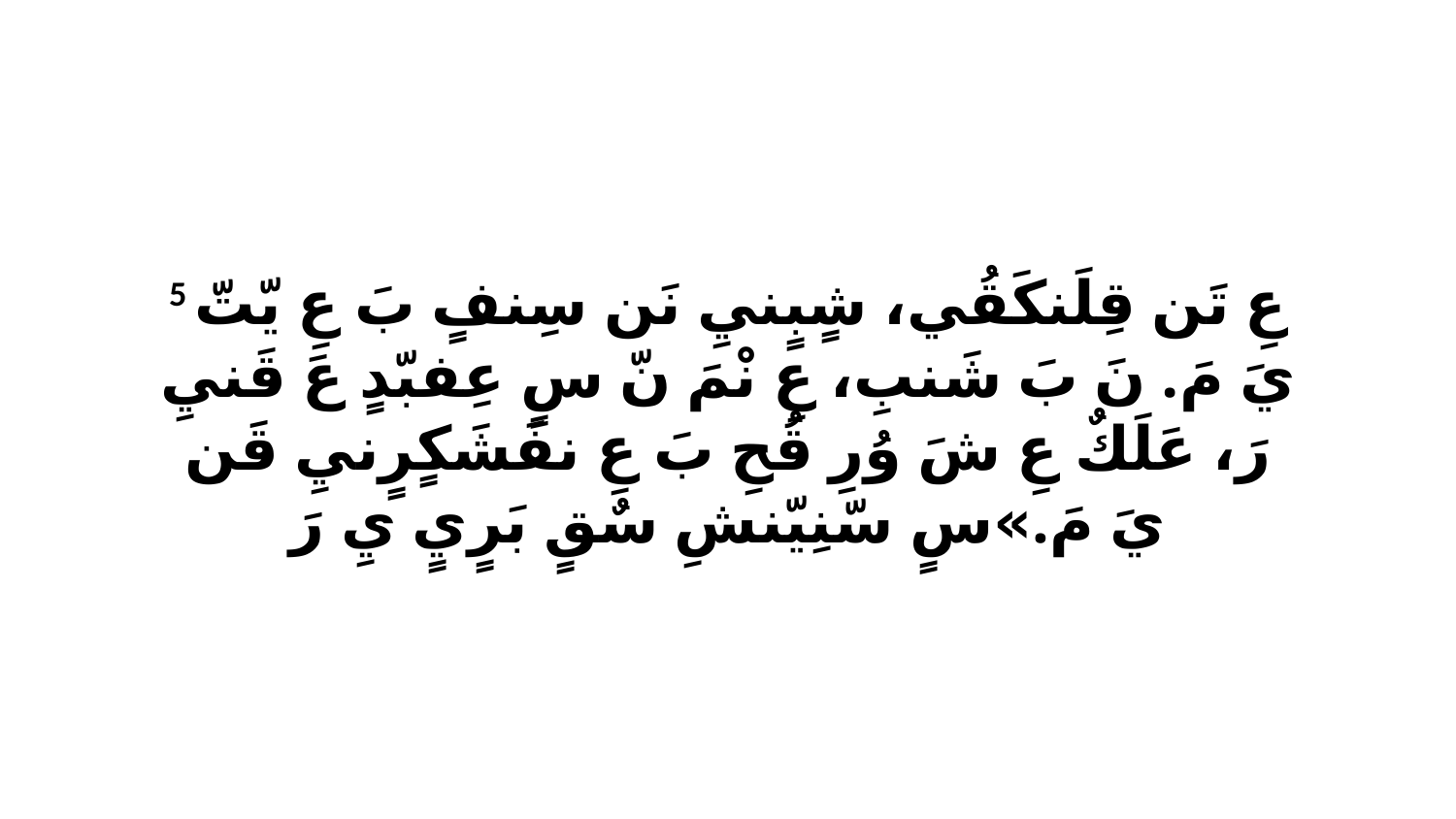

5 عِ تَن قِلَنكَقُي، شٍبٍنيِ نَن سِنفٍ بَ عِ يّتّ يَ مَ. نَ بَ شَنبِ، عِ نْمَ نّ سٍ عِفبّدٍ عَ قَنيِ رَ، عَلَكٌ عِ شَ وُرِ قُحِ بَ عِ نفَشَكٍرٍنيِ قَن يَ مَ.»سٍ سّنِيّنشِ سٌقٍ بَرٍيٍ يِ رَ